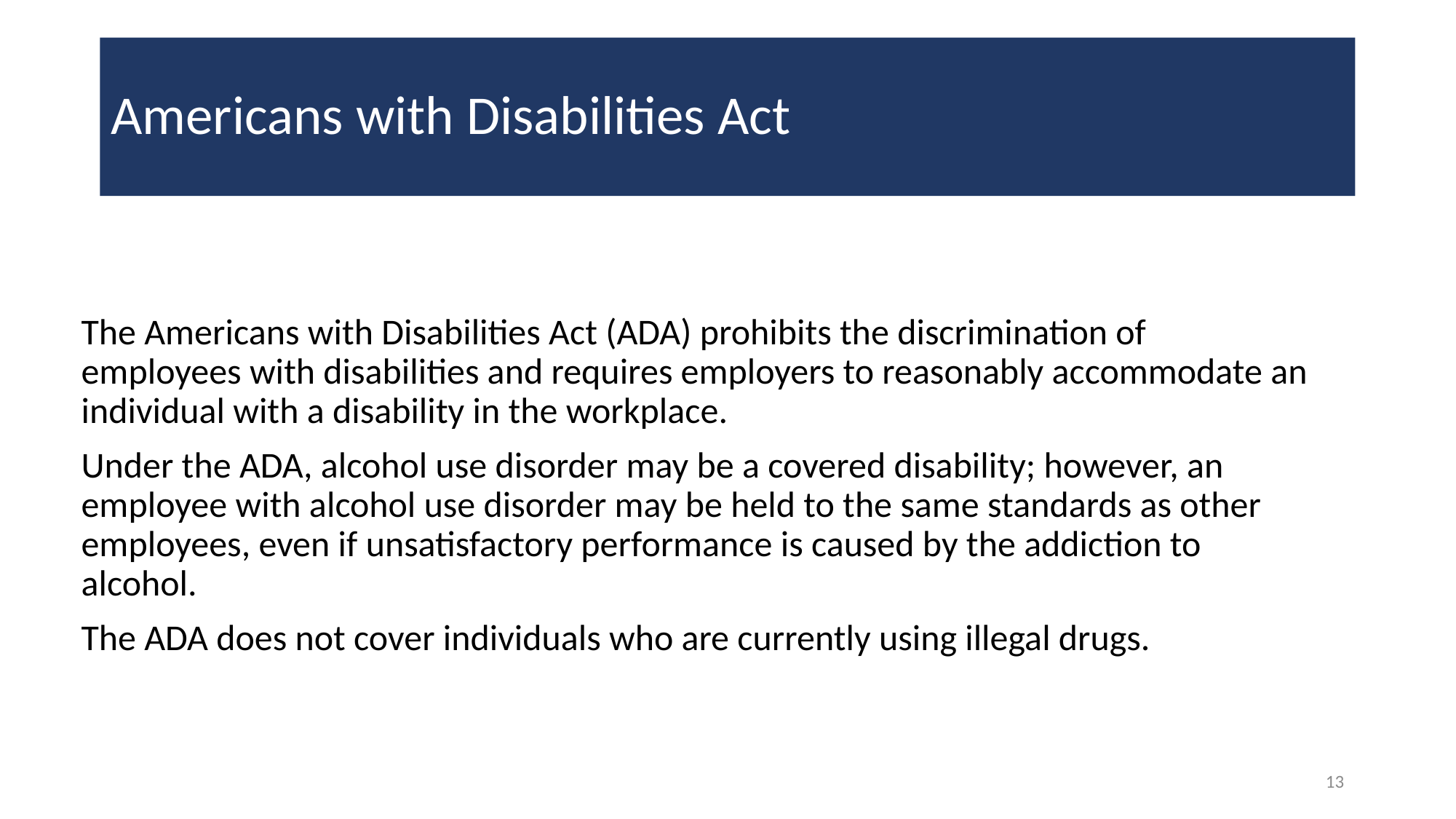

# Americans with Disabilities Act

The Americans with Disabilities Act (ADA) prohibits the discrimination of employees with disabilities and requires employers to reasonably accommodate an individual with a disability in the workplace.
Under the ADA, alcohol use disorder may be a covered disability; however, an employee with alcohol use disorder may be held to the same standards as other employees, even if unsatisfactory performance is caused by the addiction to alcohol.
The ADA does not cover individuals who are currently using illegal drugs.

13